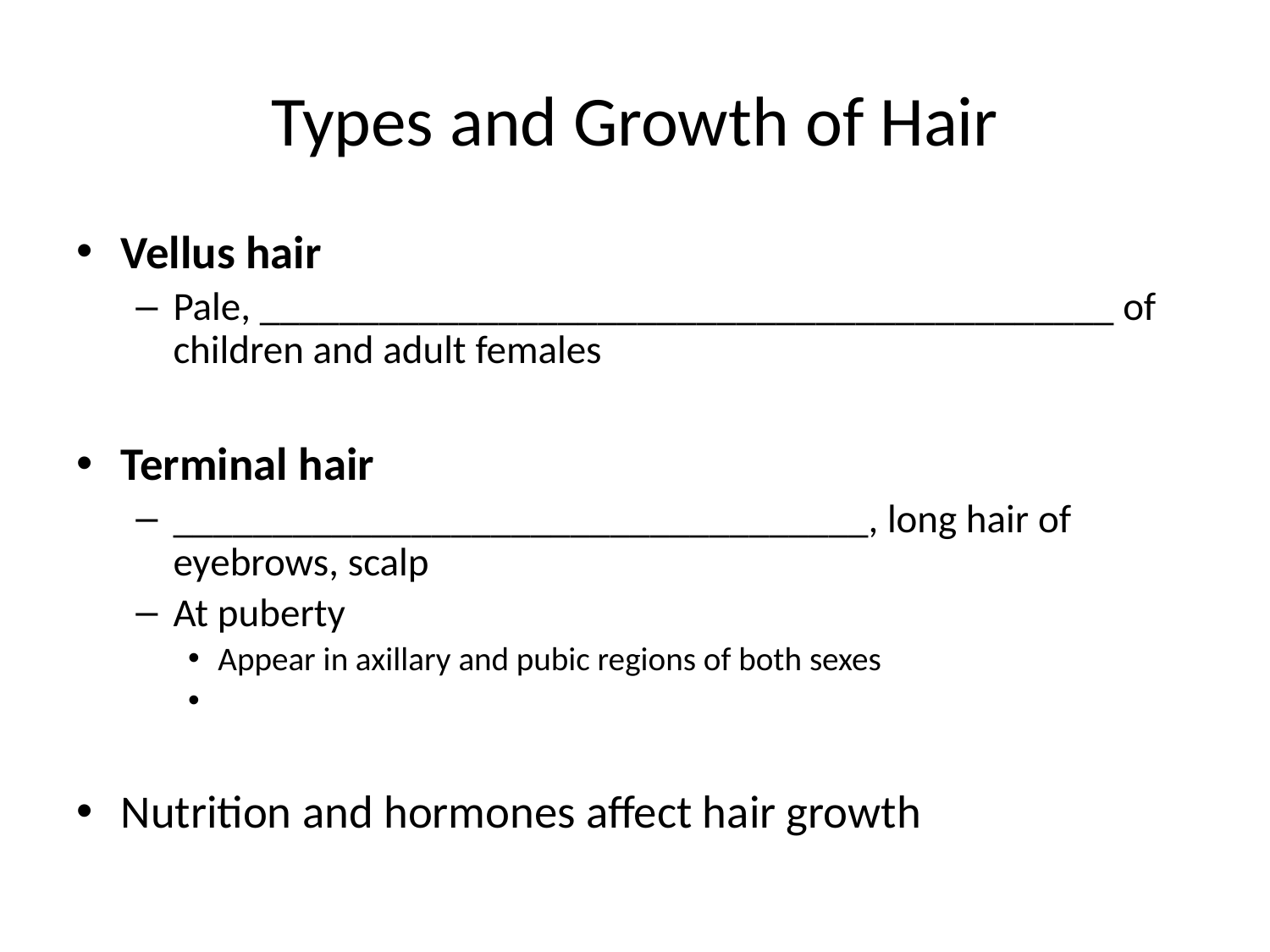

# Types and Growth of Hair
Vellus hair
Pale, ___________________________________________ of children and adult females

Terminal hair
___________________________________, long hair of eyebrows, scalp
At puberty
Appear in axillary and pubic regions of both sexes

Nutrition and hormones affect hair growth